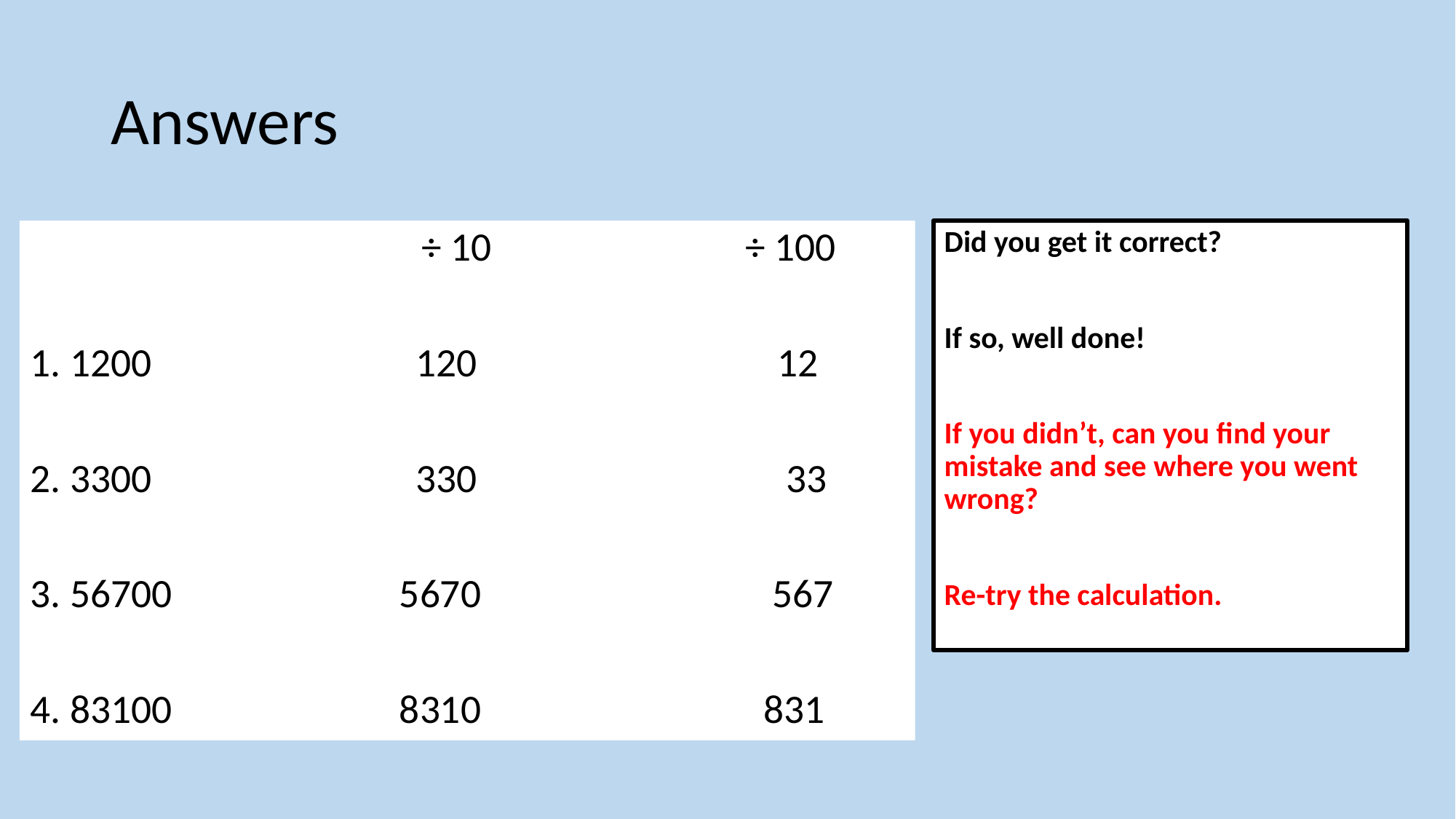

# Answers
Did you get it correct?

If so, well done!

If you didn’t, can you find your mistake and see where you went wrong?

Re-try the calculation.
                                           ÷ 10                            ÷ 100

1. 1200                             120                                 12

2. 3300                             330                                  33

3. 56700                         5670                                567

4. 83100                         8310                               831